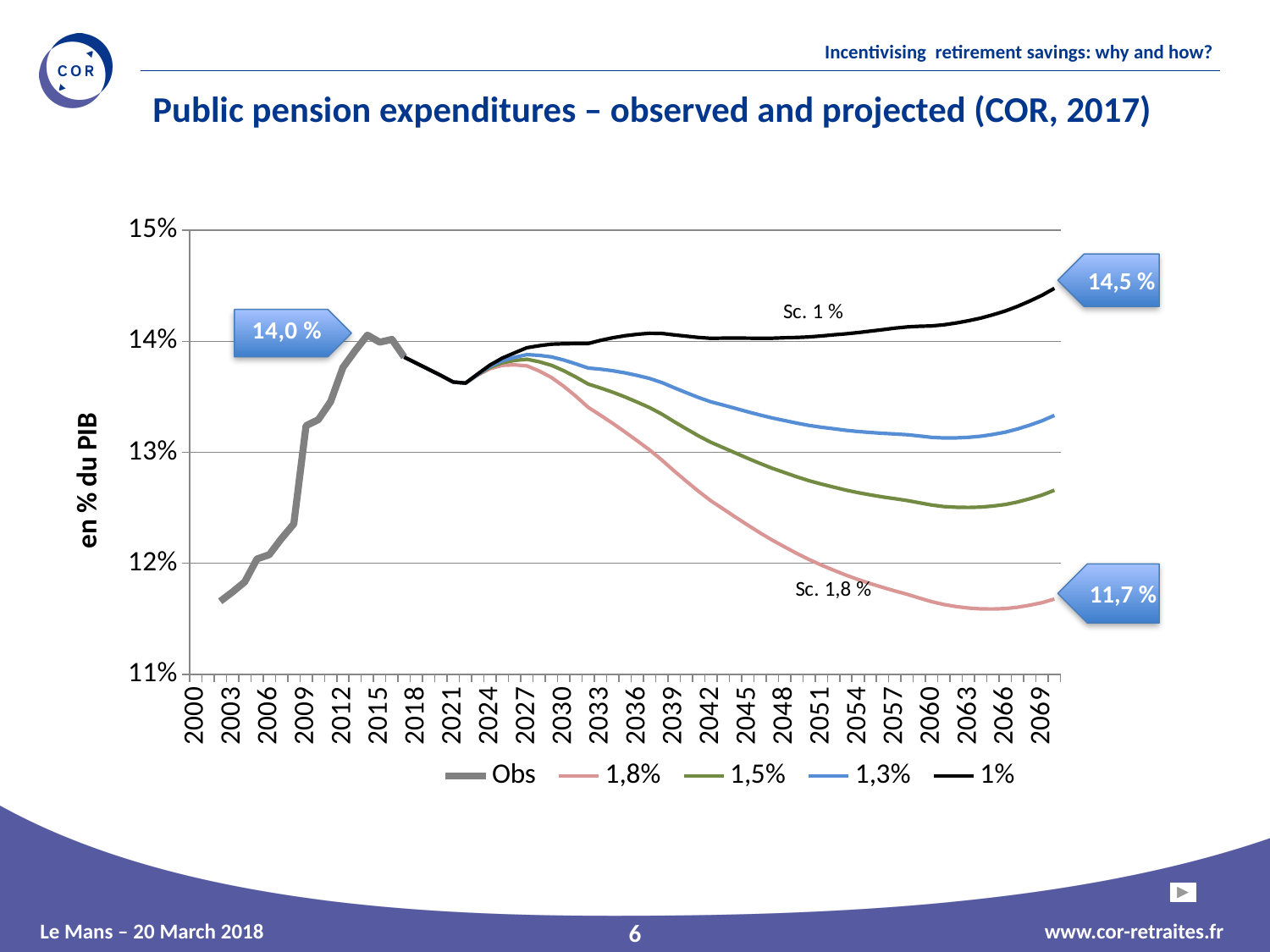

Public pension expenditures – observed and projected (COR, 2017)

[unsupported chart]

14,5 %
11,7 %

6